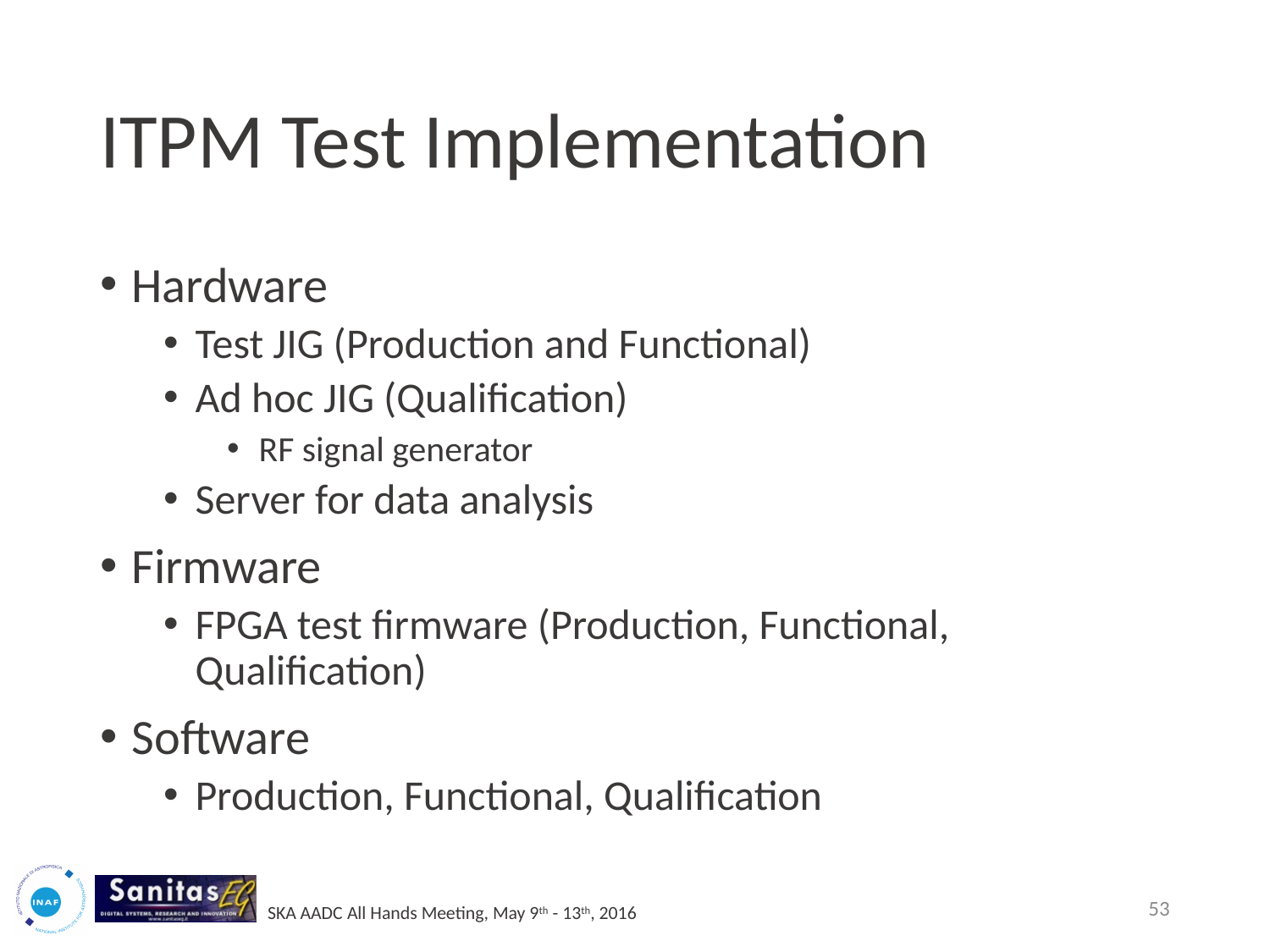

# ITPM Test Implementation
Hardware
Test JIG (Production and Functional)
Ad hoc JIG (Qualification)
RF signal generator
Server for data analysis
Firmware
FPGA test firmware (Production, Functional, Qualification)
Software
Production, Functional, Qualification

53